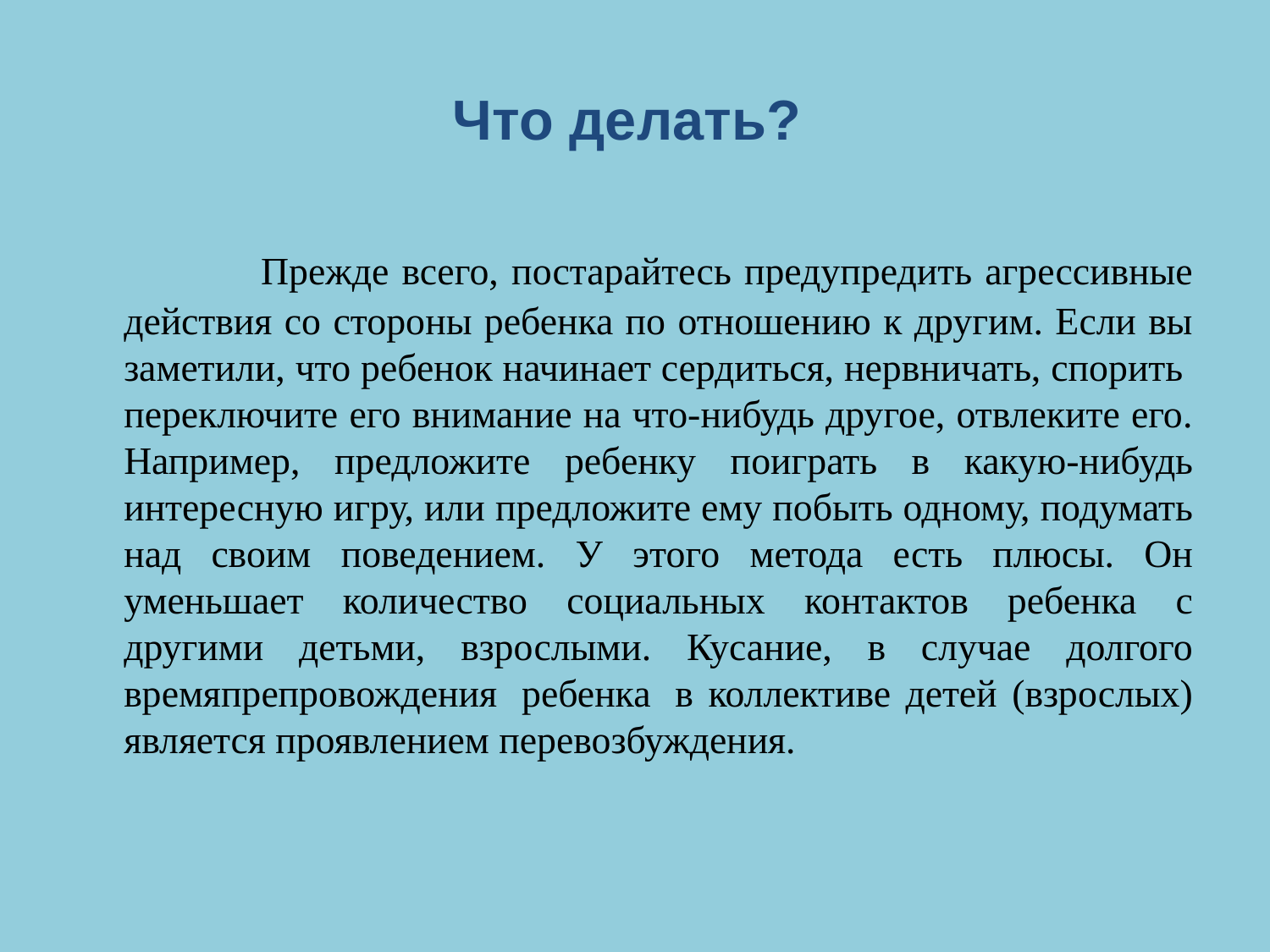

# Что делать?
   		Прежде всего, постарайтесь предупредить агрессивные действия со стороны ребенка по отношению к другим. Если вы заметили, что ребенок начинает сердиться, нервничать, спорить  переключите его внимание на что-нибудь другое, отвлеките его. Например, предложите ребенку поиграть в какую-нибудь интересную игру, или предложите ему побыть одному, подумать над своим поведением. У этого метода есть плюсы. Он уменьшает количество социальных контактов ребенка с другими детьми, взрослыми. Кусание, в случае долгого времяпрепровождения  ребенка  в коллективе детей (взрослых) является проявлением перевозбуждения.